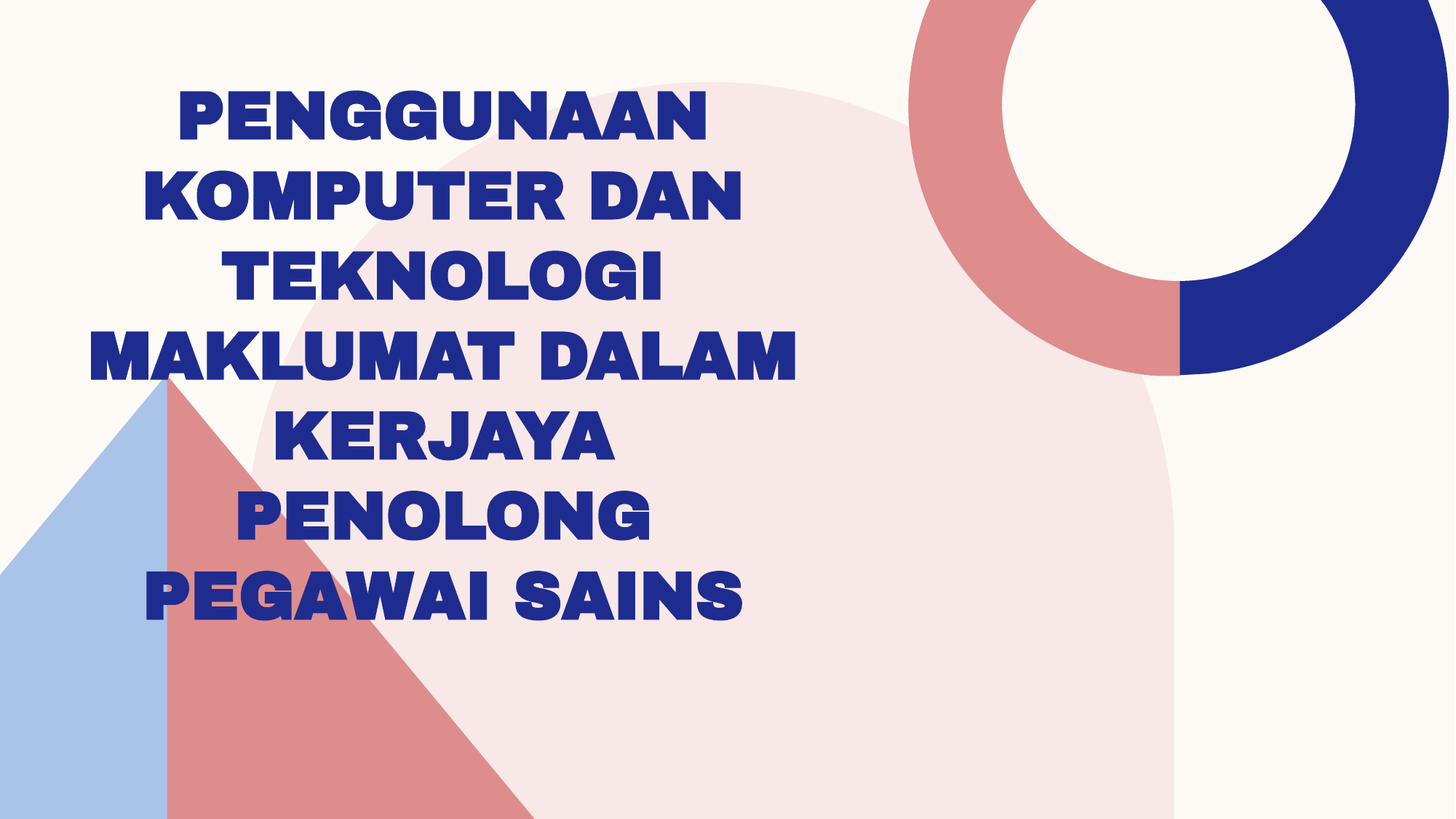

# PENGGUNAAN KOMPUTER DAN TEKNOLOGI MAKLUMAT DALAM KERJAYA PENOLONG PEGAWAI SAINS